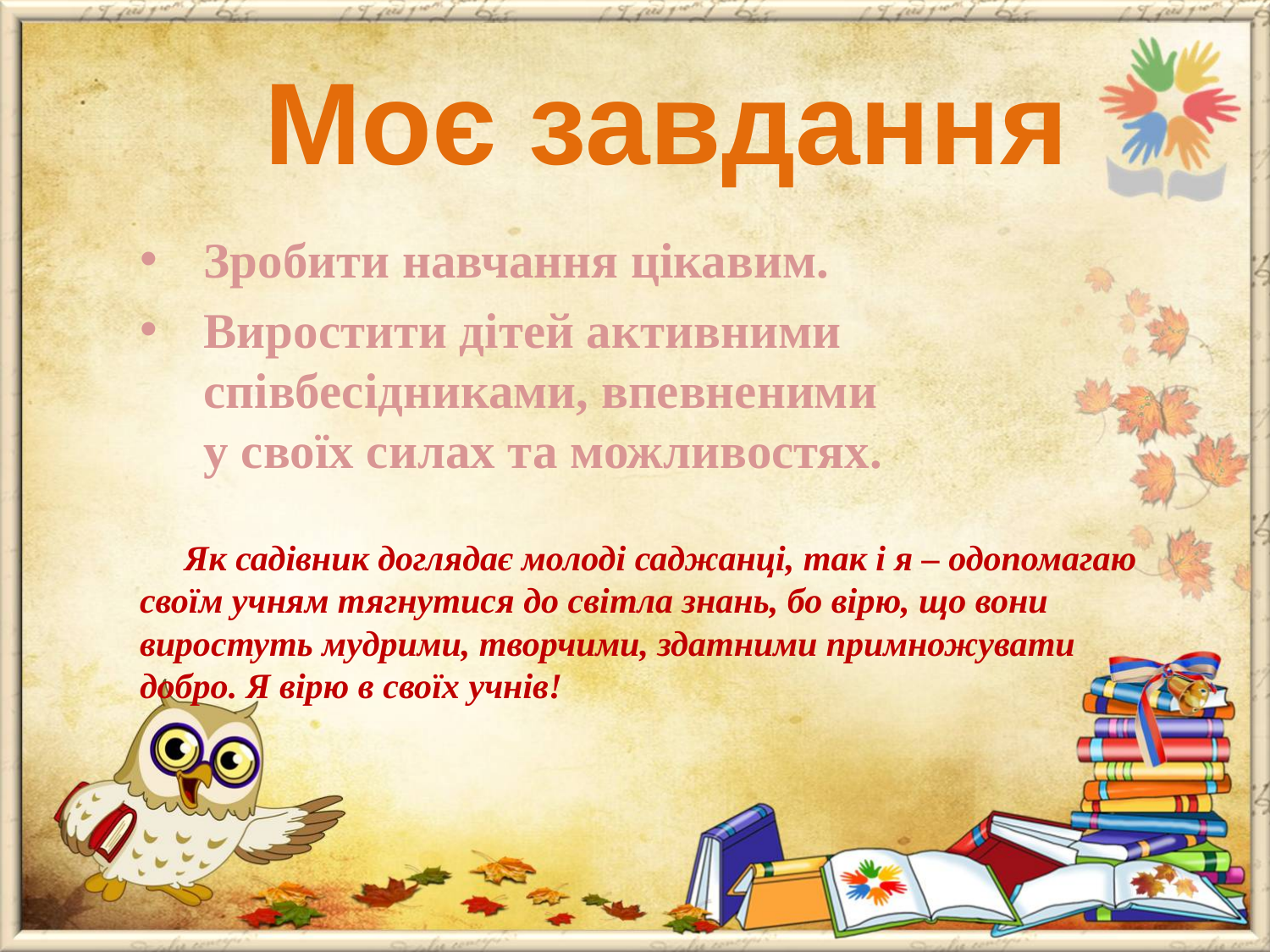

# Моє завдання
Зробити навчання цікавим.
Виростити дітей активними
співбесідниками, впевненими
у своїх силах та можливостях.

Як садівник доглядає молоді саджанці, так і я – одопомагаю своїм учням тягнутися до світла знань, бо вірю, що вони виростуть мудрими, творчими, здатними примножувати добро. Я вірю в своїх учнів!